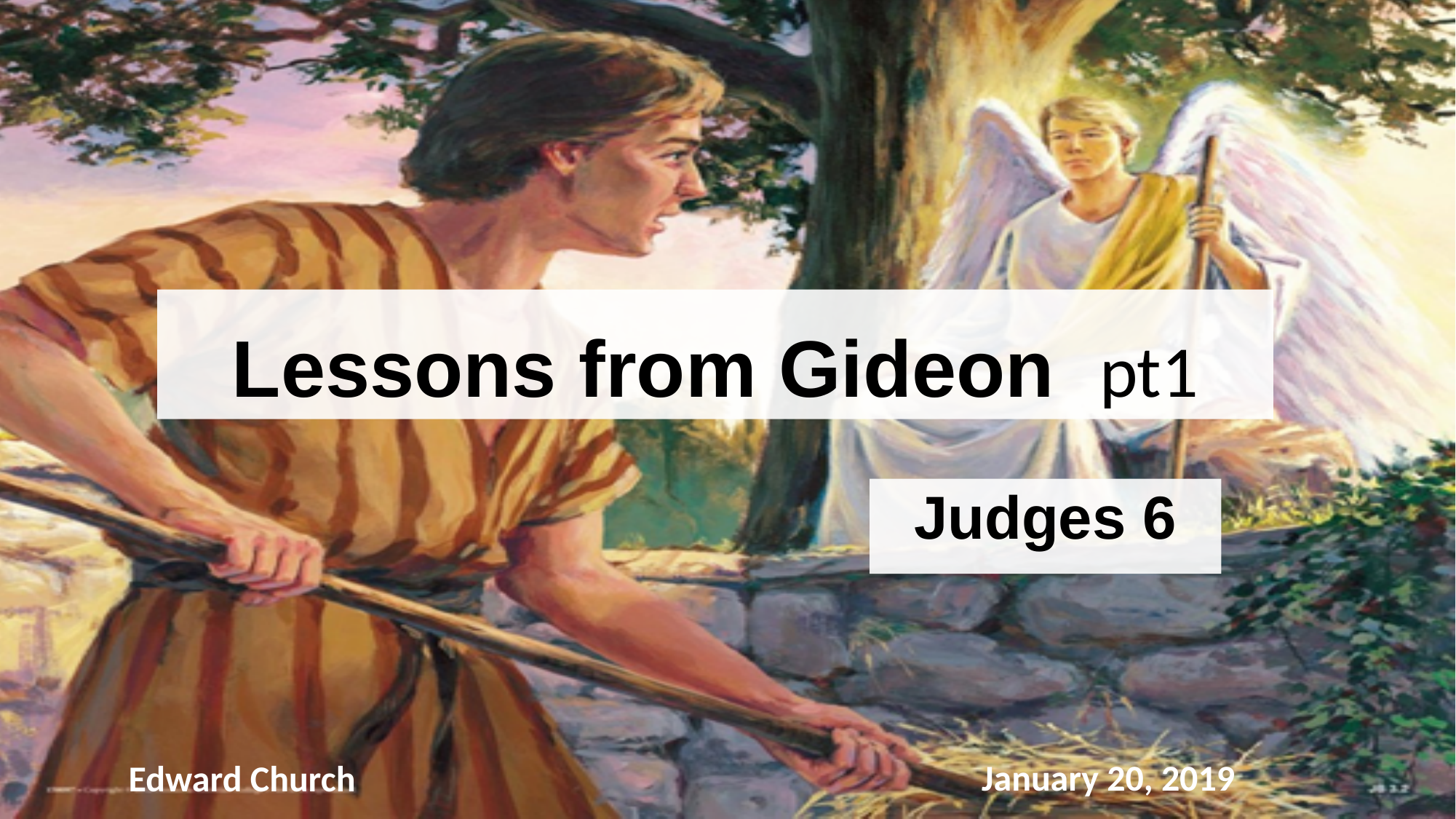

# Lessons from Gideon  pt1
Judges 6
January 20, 2019
Edward Church